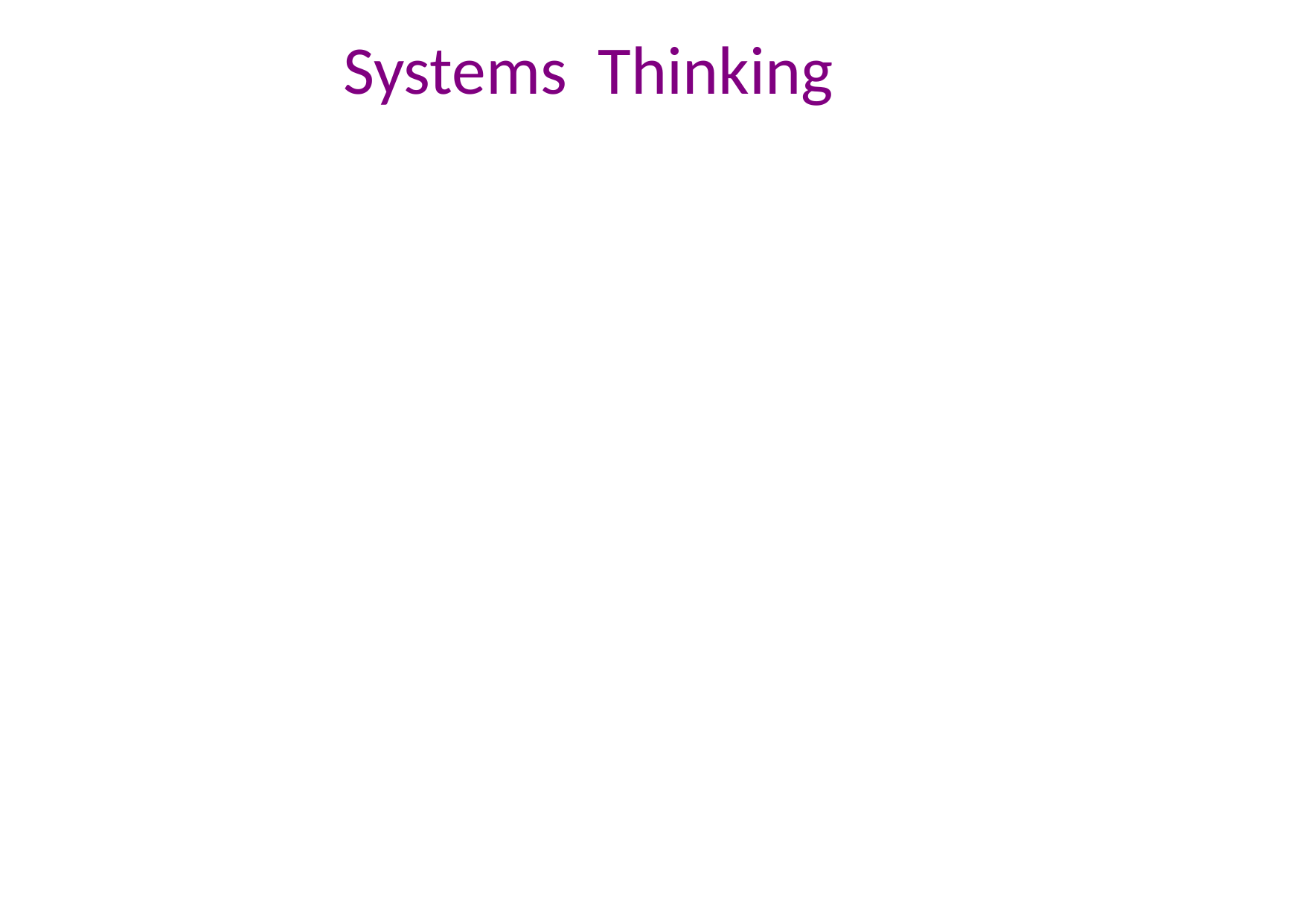

# Systems  Thinking
Systems  thinking  is  a  conceptual  framework, a  body  of  knowledge  and  tools  that  has  been  developed  over  the  past  fifty  years,  to  make  the  full  patterns  clearer, and  to  help  us  see  how  to  change  them  effectively.